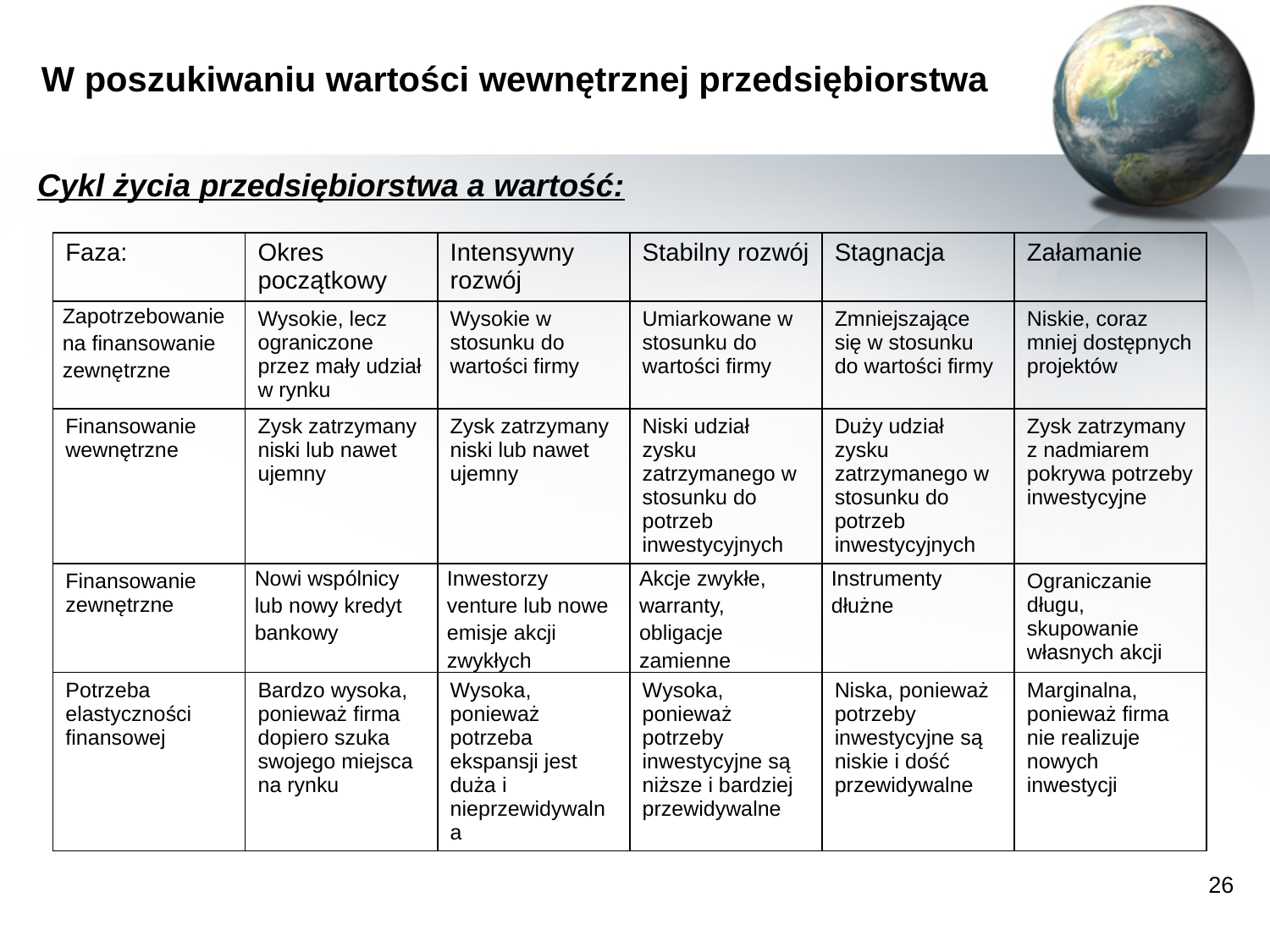

# W poszukiwaniu wartości wewnętrznej przedsiębiorstwa
Cykl życia przedsiębiorstwa a wartość:

| Faza: | Okres początkowy | Intensywny rozwój | Stabilny rozwój | Stagnacja | Załamanie |
| --- | --- | --- | --- | --- | --- |
| Zapotrzebowanie na finansowanie zewnętrzne | Wysokie, lecz ograniczone przez mały udział w rynku | Wysokie w stosunku do wartości firmy | Umiarkowane w stosunku do wartości firmy | Zmniejszające się w stosunku do wartości firmy | Niskie, coraz mniej dostępnych projektów |
| Finansowanie wewnętrzne | Zysk zatrzymany niski lub nawet ujemny | Zysk zatrzymany niski lub nawet ujemny | Niski udział zysku zatrzymanego w stosunku do potrzeb inwestycyjnych | Duży udział zysku zatrzymanego w stosunku do potrzeb inwestycyjnych | Zysk zatrzymany z nadmiarem pokrywa potrzeby inwestycyjne |
| Finansowanie zewnętrzne | Nowi wspólnicy lub nowy kredyt bankowy | Inwestorzy venture lub nowe emisje akcji zwykłych | Akcje zwykłe, warranty, obligacje zamienne | Instrumenty dłużne | Ograniczanie długu, skupowanie własnych akcji |
| Potrzeba elastyczności finansowej | Bardzo wysoka, ponieważ firma dopiero szuka swojego miejsca na rynku | Wysoka, ponieważ potrzeba ekspansji jest duża i nieprzewidywalna | Wysoka, ponieważ potrzeby inwestycyjne są niższe i bardziej przewidywalne | Niska, ponieważ potrzeby inwestycyjne są niskie i dość przewidywalne | Marginalna, ponieważ firma nie realizuje nowych inwestycji |
26